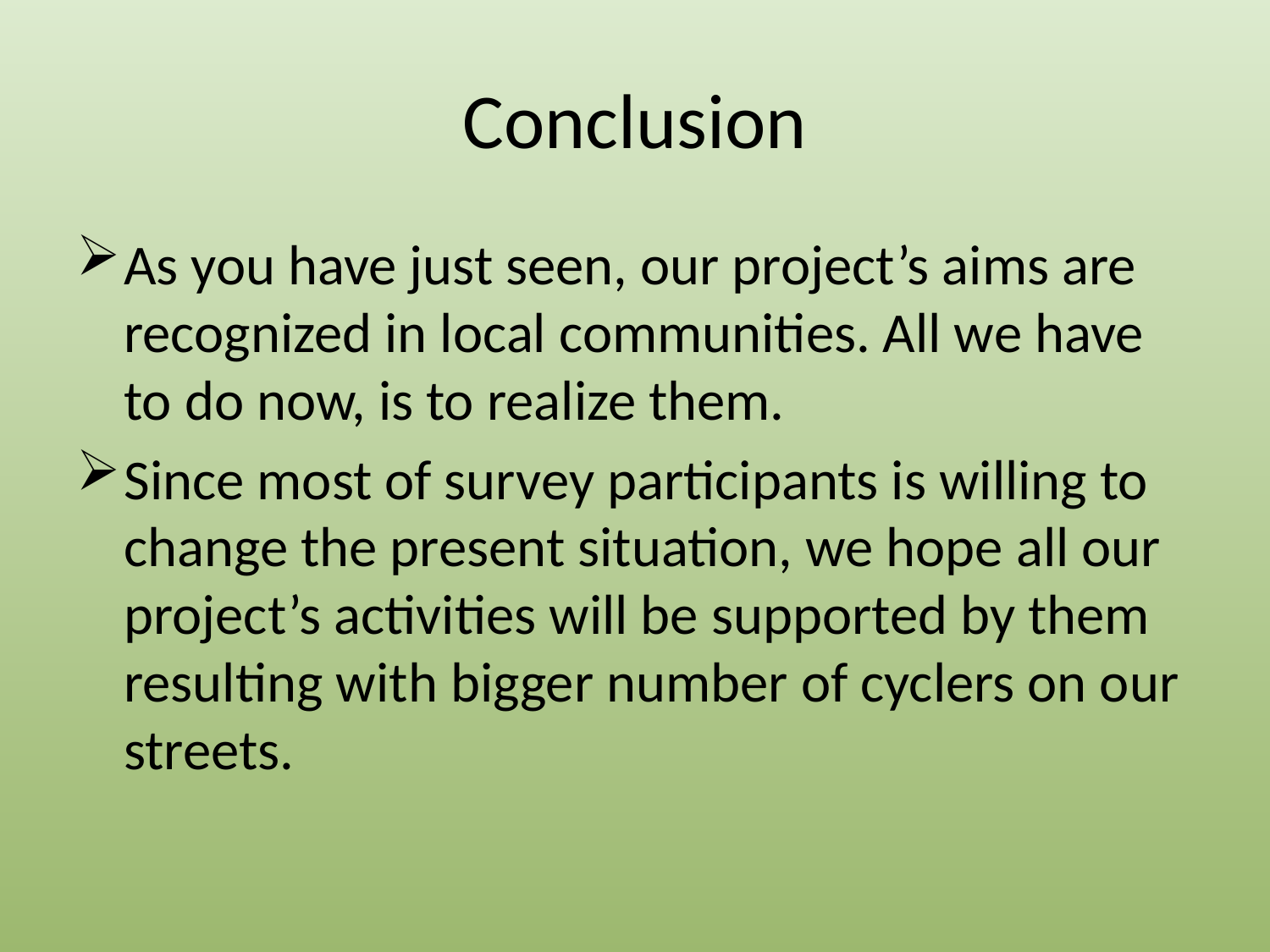

# Conclusion
As you have just seen, our project’s aims are recognized in local communities. All we have to do now, is to realize them.
Since most of survey participants is willing to change the present situation, we hope all our project’s activities will be supported by them resulting with bigger number of cyclers on our streets.